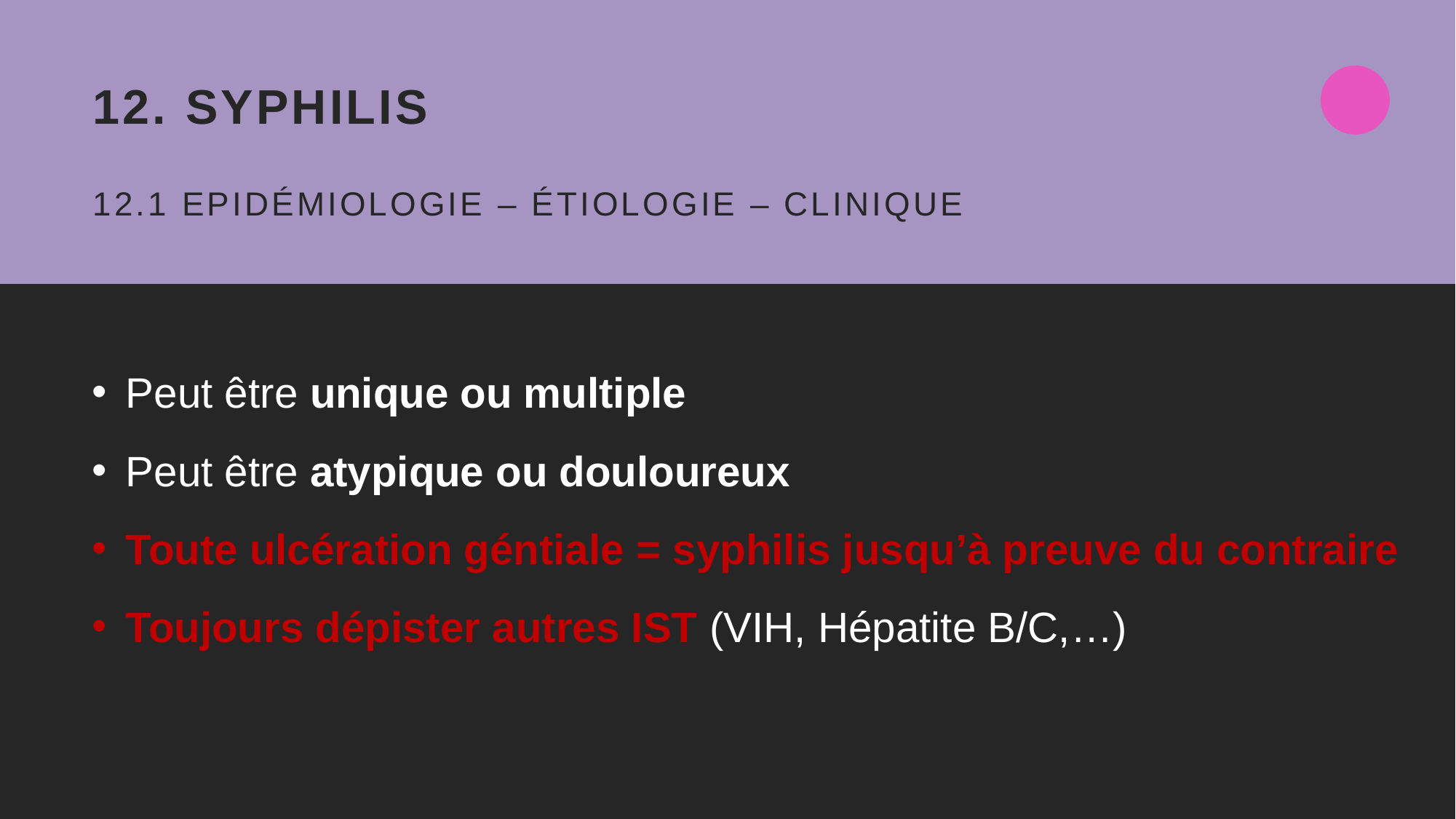

# 12. Syphilis 12.1 Epidémiologie – étiologie – Clinique
Peut être unique ou multiple
Peut être atypique ou douloureux
Toute ulcération géntiale = syphilis jusqu’à preuve du contraire
Toujours dépister autres IST (VIH, Hépatite B/C,…)